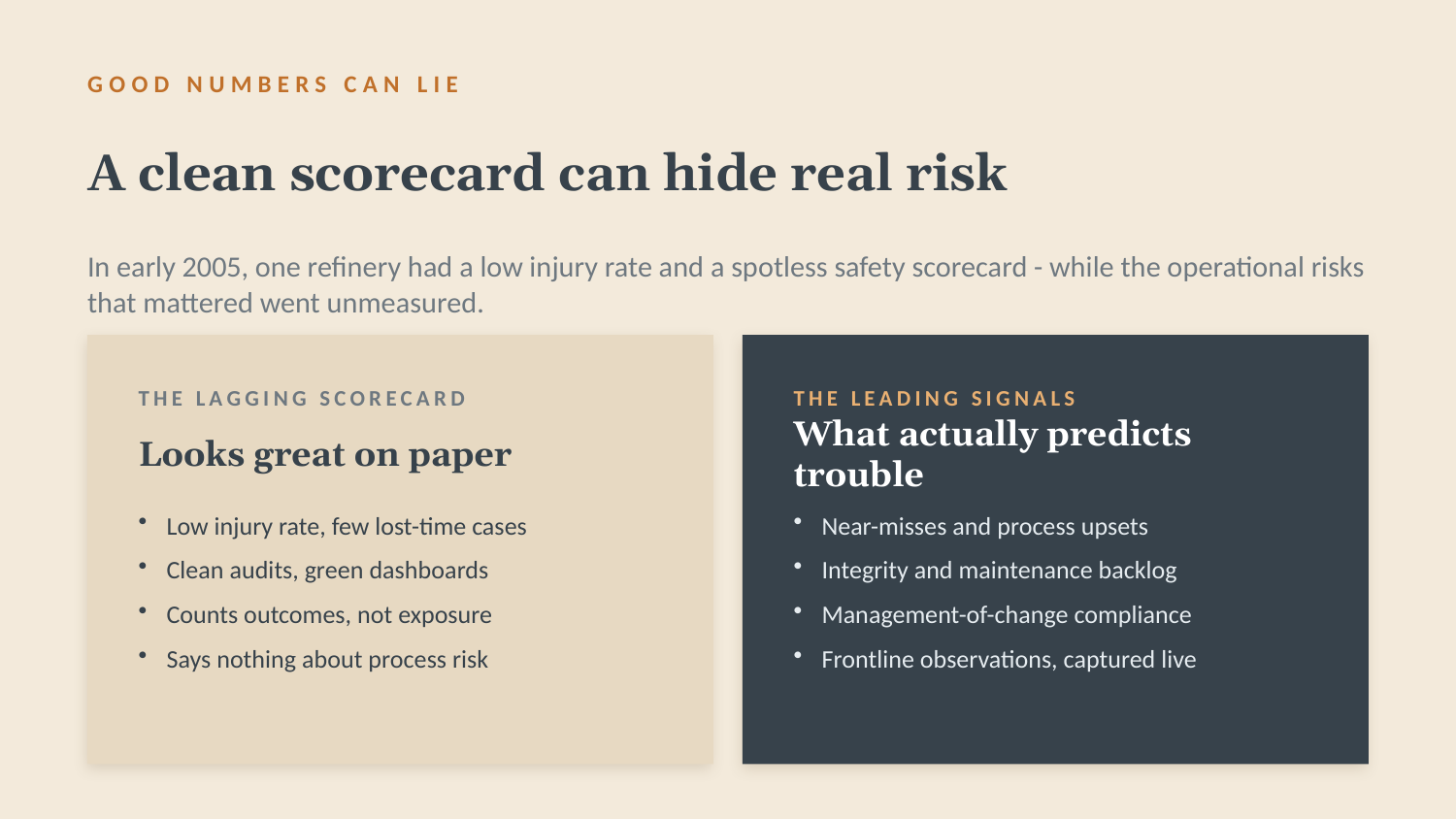

GOOD NUMBERS CAN LIE
A clean scorecard can hide real risk
In early 2005, one refinery had a low injury rate and a spotless safety scorecard - while the operational risks that mattered went unmeasured.

THE LAGGING SCORECARD
THE LEADING SIGNALS
Looks great on paper
What actually predicts trouble
Low injury rate, few lost-time cases
Clean audits, green dashboards
Counts outcomes, not exposure
Says nothing about process risk
Near-misses and process upsets
Integrity and maintenance backlog
Management-of-change compliance
Frontline observations, captured live